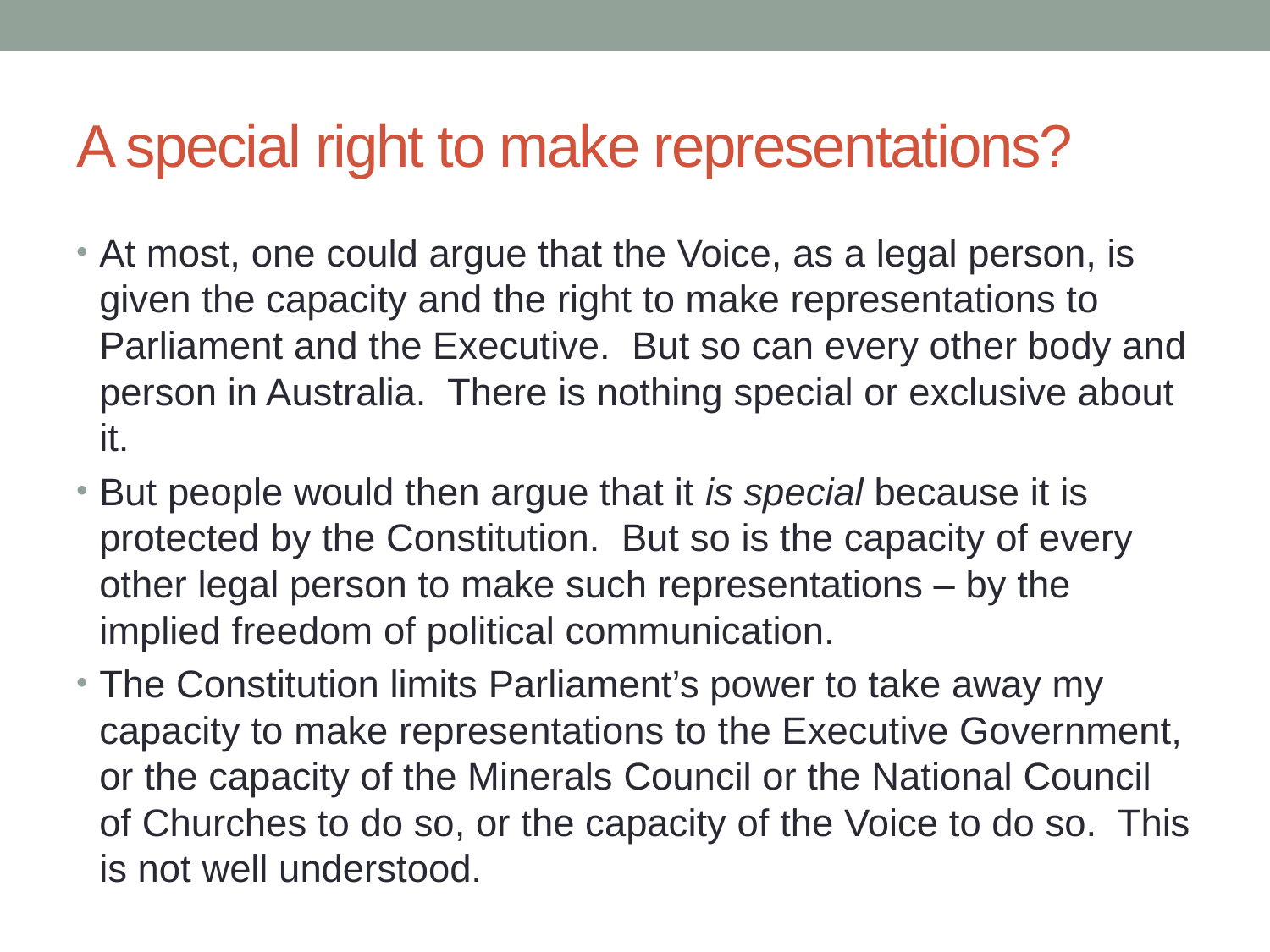

# A special right to make representations?
At most, one could argue that the Voice, as a legal person, is given the capacity and the right to make representations to Parliament and the Executive.  But so can every other body and person in Australia.  There is nothing special or exclusive about it.
But people would then argue that it is special because it is protected by the Constitution.  But so is the capacity of every other legal person to make such representations – by the implied freedom of political communication.
The Constitution limits Parliament’s power to take away my capacity to make representations to the Executive Government, or the capacity of the Minerals Council or the National Council of Churches to do so, or the capacity of the Voice to do so.  This is not well understood.